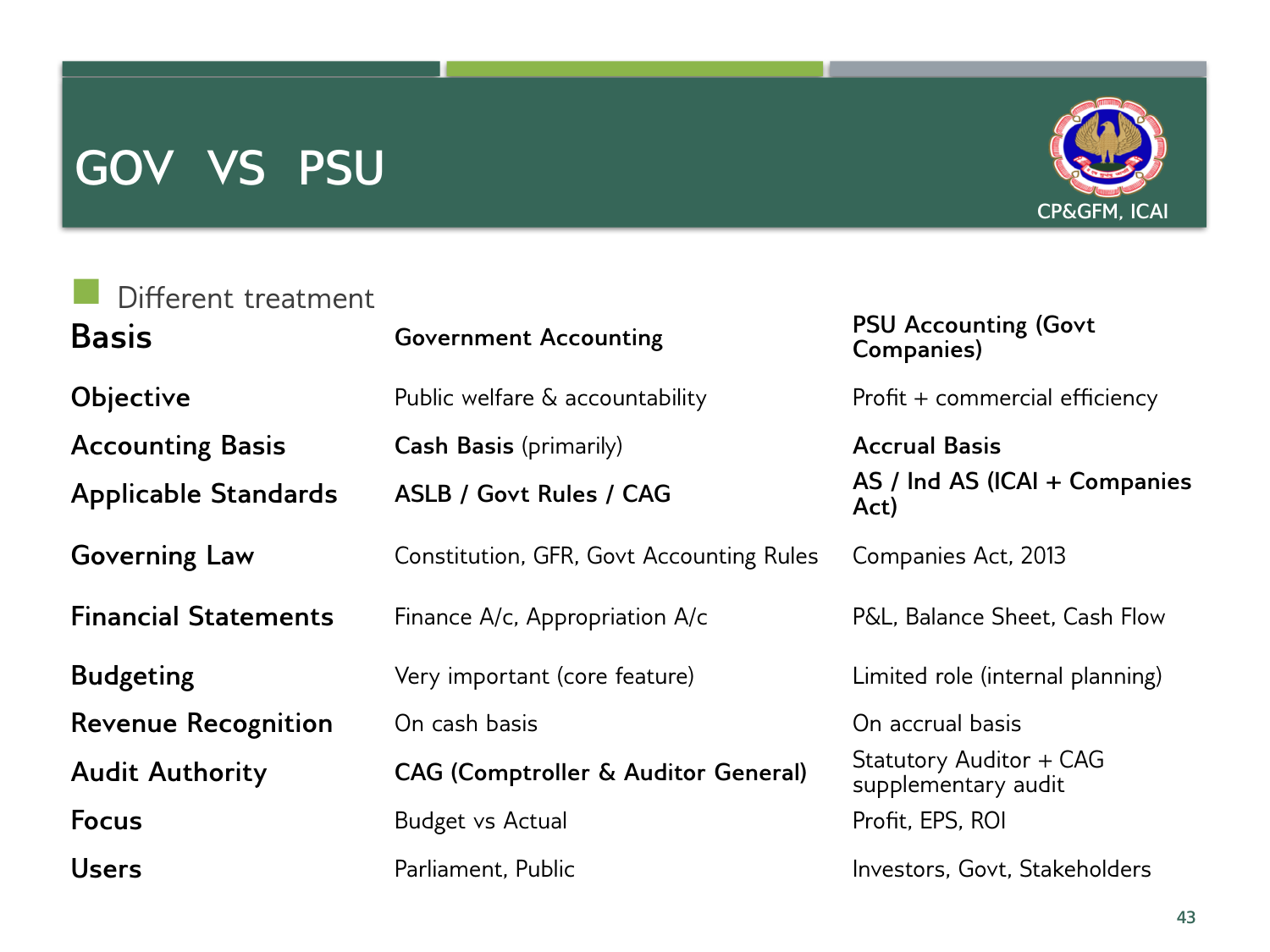

# Gov  vs  PSU
Different treatment

| Basis | Government Accounting | PSU Accounting (Govt Companies) |
| --- | --- | --- |
| Objective | Public welfare & accountability | Profit + commercial efficiency |
| Accounting Basis | Cash Basis (primarily) | Accrual Basis |
| Applicable Standards | ASLB / Govt Rules / CAG | AS / Ind AS (ICAI + Companies Act) |
| Governing Law | Constitution, GFR, Govt Accounting Rules | Companies Act, 2013 |
| Financial Statements | Finance A/c, Appropriation A/c | P&L, Balance Sheet, Cash Flow |
| Budgeting | Very important (core feature) | Limited role (internal planning) |
| Revenue Recognition | On cash basis | On accrual basis |
| Audit Authority | CAG (Comptroller & Auditor General) | Statutory Auditor + CAG supplementary audit |
| Focus | Budget vs Actual | Profit, EPS, ROI |
| Users | Parliament, Public | Investors, Govt, Stakeholders |
43